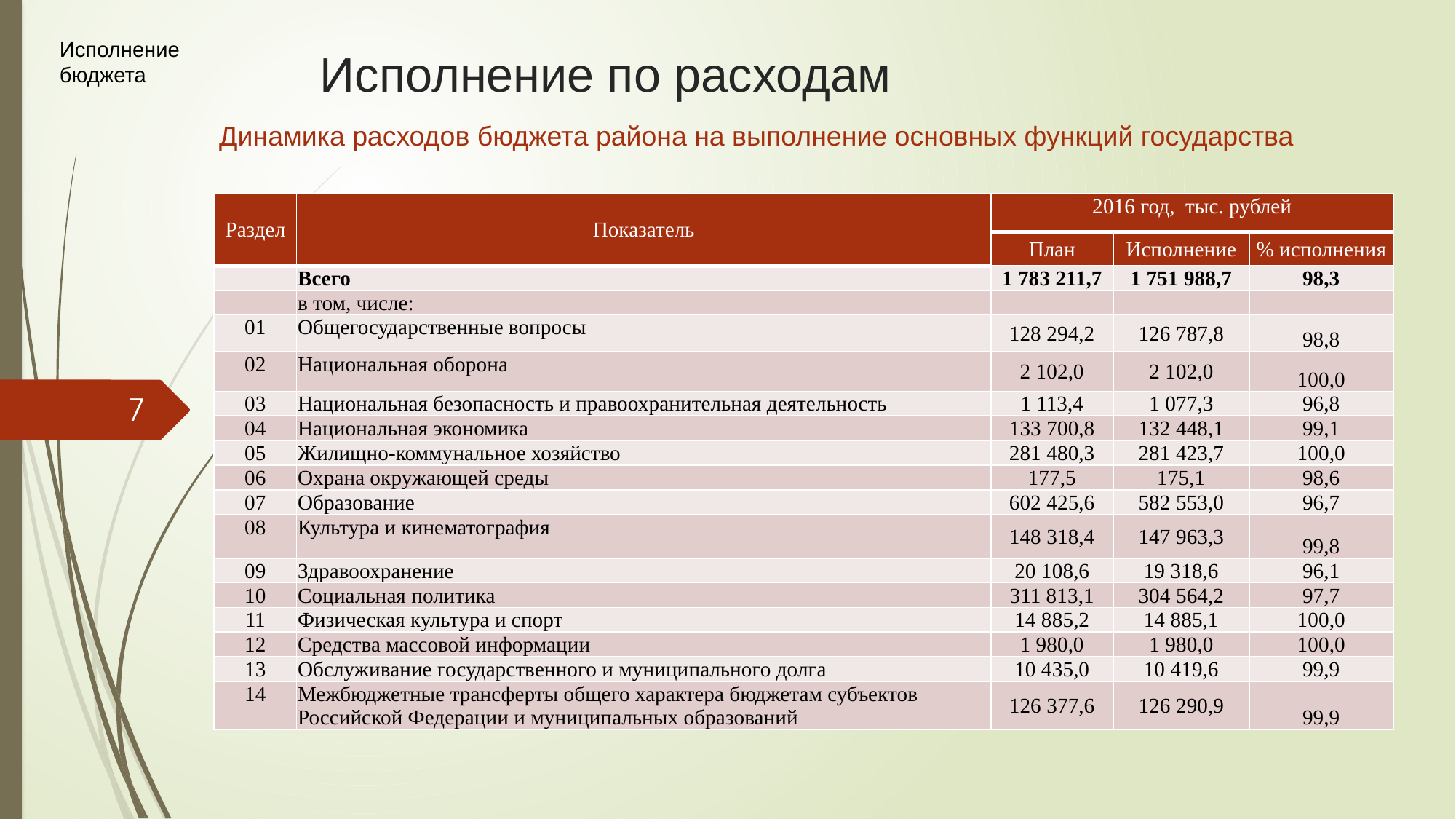

Исполнение бюджета
# Исполнение по расходам
Динамика расходов бюджета района на выполнение основных функций государства
| Раздел | Показатель | 2016 год, тыс. рублей |  |  |
| --- | --- | --- | --- | --- |
|  |  | План | Исполнение | % исполнения |
|  | Всего | 1 783 211,7 | 1 751 988,7 | 98,3 |
|  | в том, числе: |  |  |  |
| 01 | Общегосударственные вопросы | 128 294,2 | 126 787,8 | 98,8 |
| 02 | Национальная оборона | 2 102,0 | 2 102,0 | 100,0 |
| 03 | Национальная безопасность и правоохранительная деятельность | 1 113,4 | 1 077,3 | 96,8 |
| 04 | Национальная экономика | 133 700,8 | 132 448,1 | 99,1 |
| 05 | Жилищно-коммунальное хозяйство | 281 480,3 | 281 423,7 | 100,0 |
| 06 | Охрана окружающей среды | 177,5 | 175,1 | 98,6 |
| 07 | Образование | 602 425,6 | 582 553,0 | 96,7 |
| 08 | Культура и кинематография | 148 318,4 | 147 963,3 | 99,8 |
| 09 | Здравоохранение | 20 108,6 | 19 318,6 | 96,1 |
| 10 | Социальная политика | 311 813,1 | 304 564,2 | 97,7 |
| 11 | Физическая культура и спорт | 14 885,2 | 14 885,1 | 100,0 |
| 12 | Средства массовой информации | 1 980,0 | 1 980,0 | 100,0 |
| 13 | Обслуживание государственного и муниципального долга | 10 435,0 | 10 419,6 | 99,9 |
| 14 | Межбюджетные трансферты общего характера бюджетам субъектов Российской Федерации и муниципальных образований | 126 377,6 | 126 290,9 | 99,9 |
7